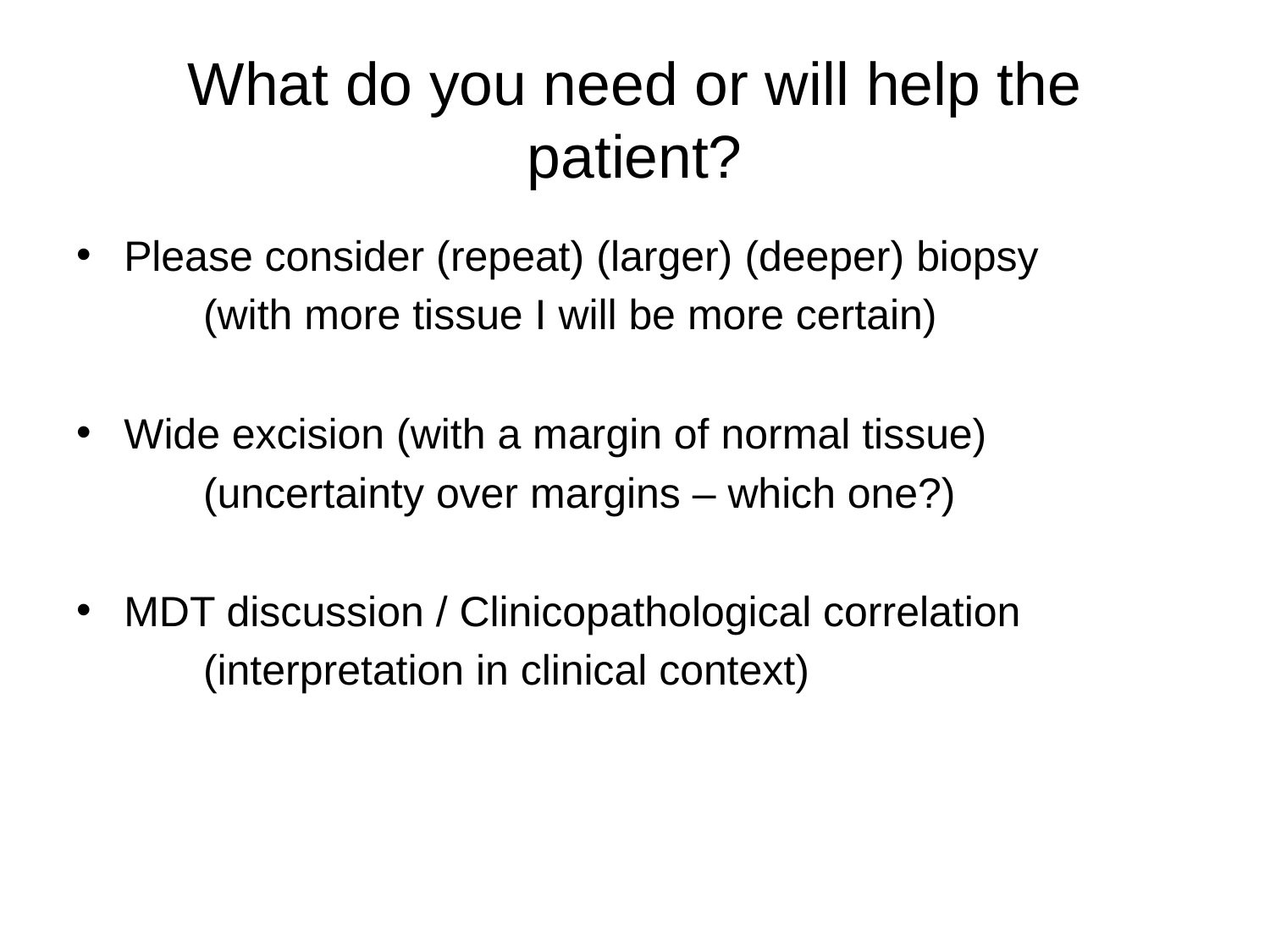

# What do you need or will help the patient?
Please consider (repeat) (larger) (deeper) biopsy
	(with more tissue I will be more certain)

Wide excision (with a margin of normal tissue)
	(uncertainty over margins – which one?)

MDT discussion / Clinicopathological correlation
	(interpretation in clinical context)